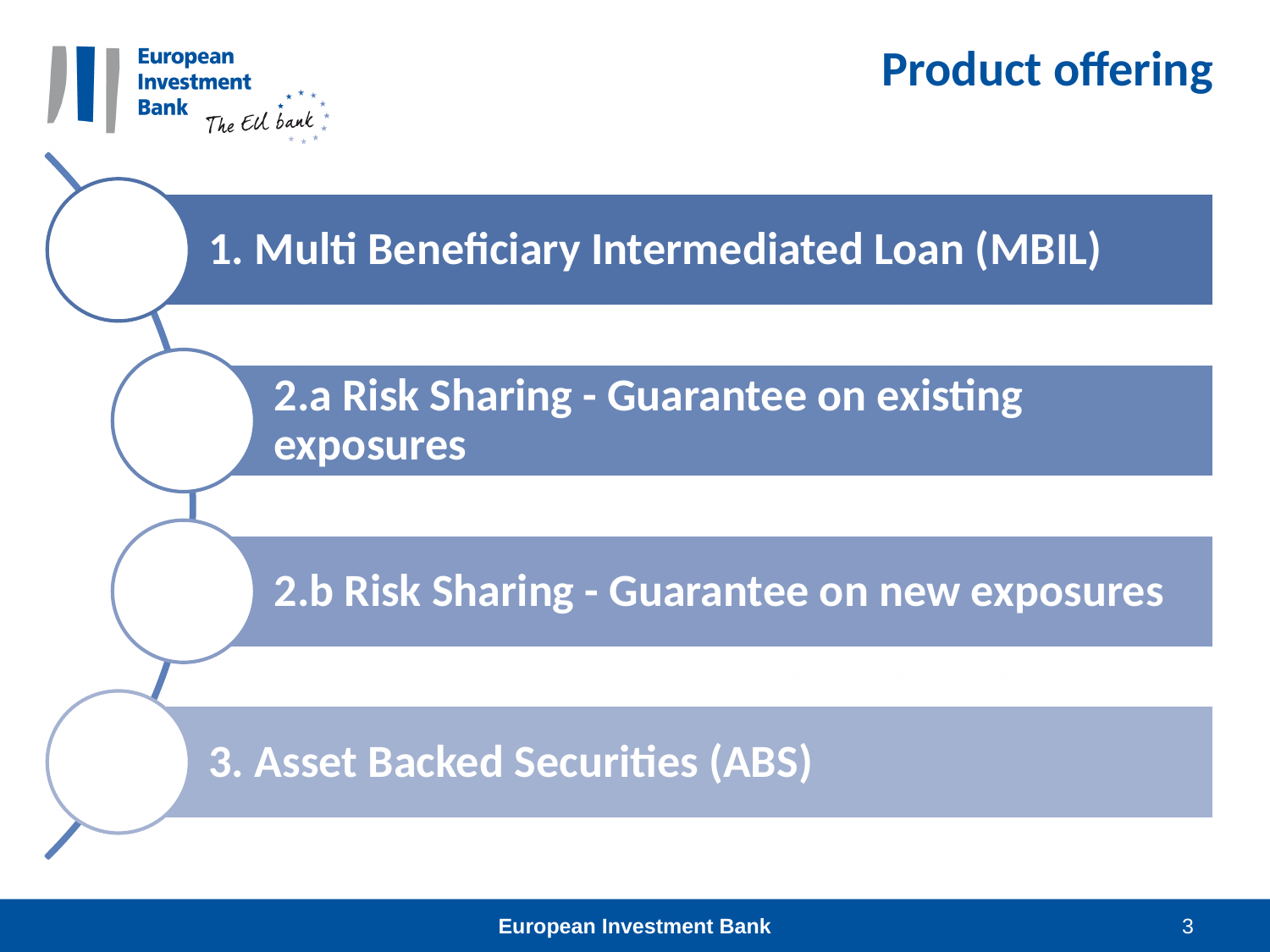

# Product offering
1. Multi Beneficiary Intermediated Loan (MBIL)
2.a Risk Sharing - Guarantee on existing exposures
2.b Risk Sharing - Guarantee on new exposures
3. Asset Backed Securities (ABS)
European Investment Bank
3